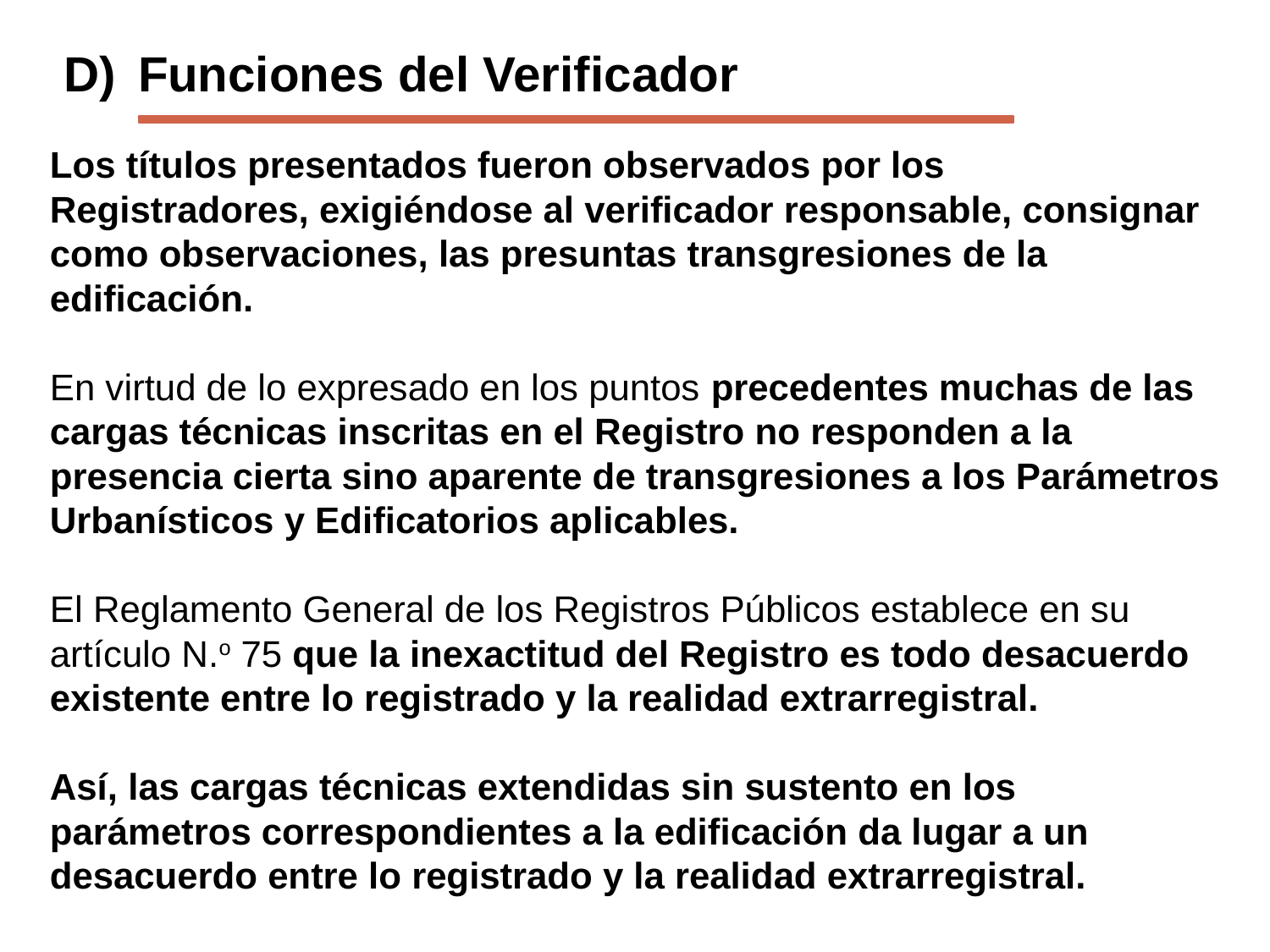

D)	Funciones del Verificador

Los títulos presentados fueron observados por los
Registradores, exigiéndose al verificador responsable, consignar como observaciones, las presuntas transgresiones de la edificación.

En virtud de lo expresado en los puntos precedentes muchas de las cargas técnicas inscritas en el Registro no responden a la presencia cierta sino aparente de transgresiones a los Parámetros Urbanísticos y Edificatorios aplicables.

El Reglamento General de los Registros Públicos establece en su artículo N.o 75 que la inexactitud del Registro es todo desacuerdo existente entre lo registrado y la realidad extrarregistral.

Así, las cargas técnicas extendidas sin sustento en los parámetros correspondientes a la edificación da lugar a un desacuerdo entre lo registrado y la realidad extrarregistral.